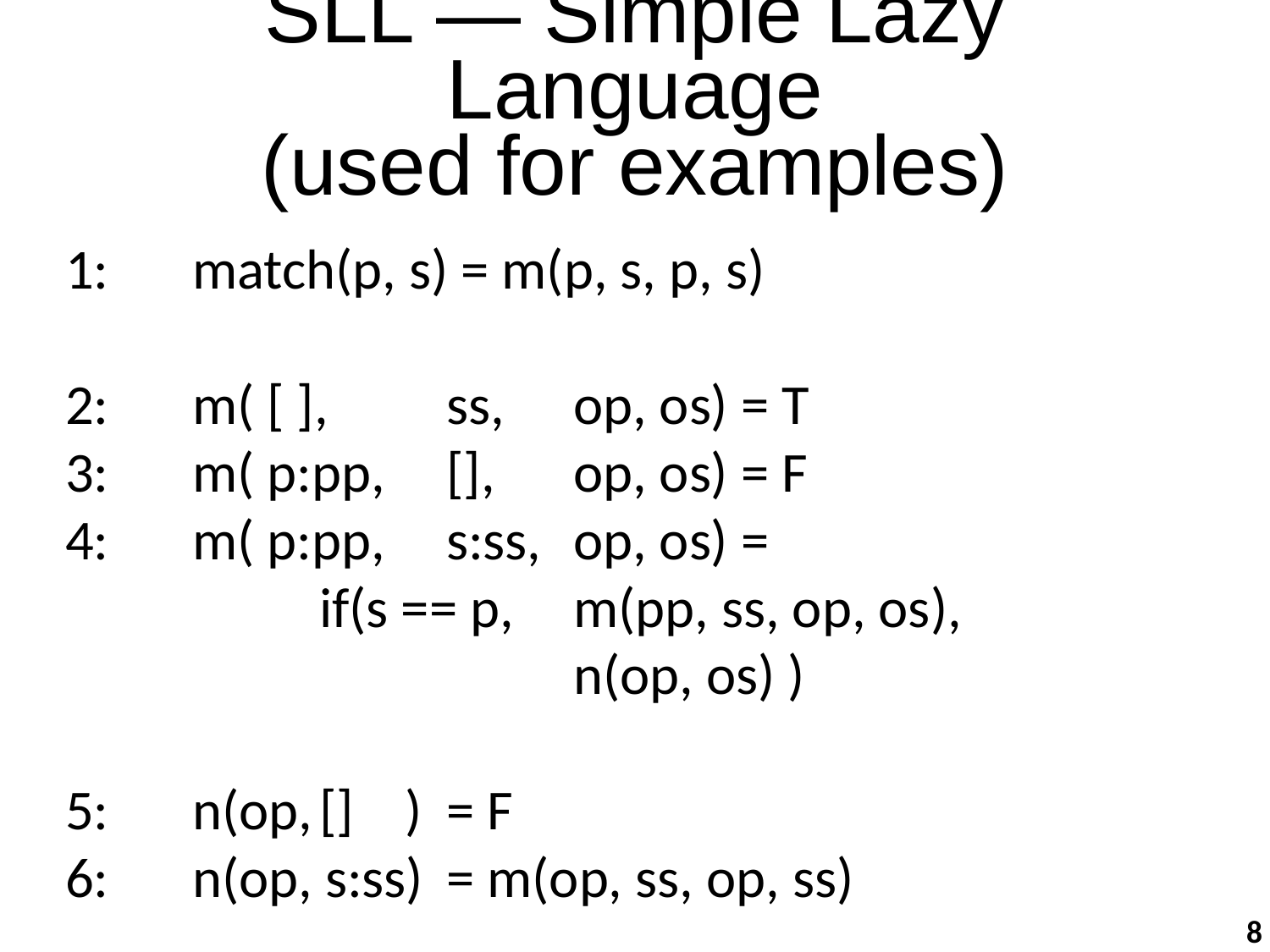

# SLL — Simple Lazy Language (used for examples)
1:	match(p, s) = m(p, s, p, s)

2:	m( [ ], 	ss,	op, os) = T
3:	m( p:pp, 	[],	op, os) = F
4:	m( p:pp,	s:ss,	op, os) =
		if(s == p,	m(pp, ss, op, os),
				n(op, os) )

5:	n(op,	[]    )	= F
6:	n(op, s:ss)	= m(op, ss, op, ss)

8